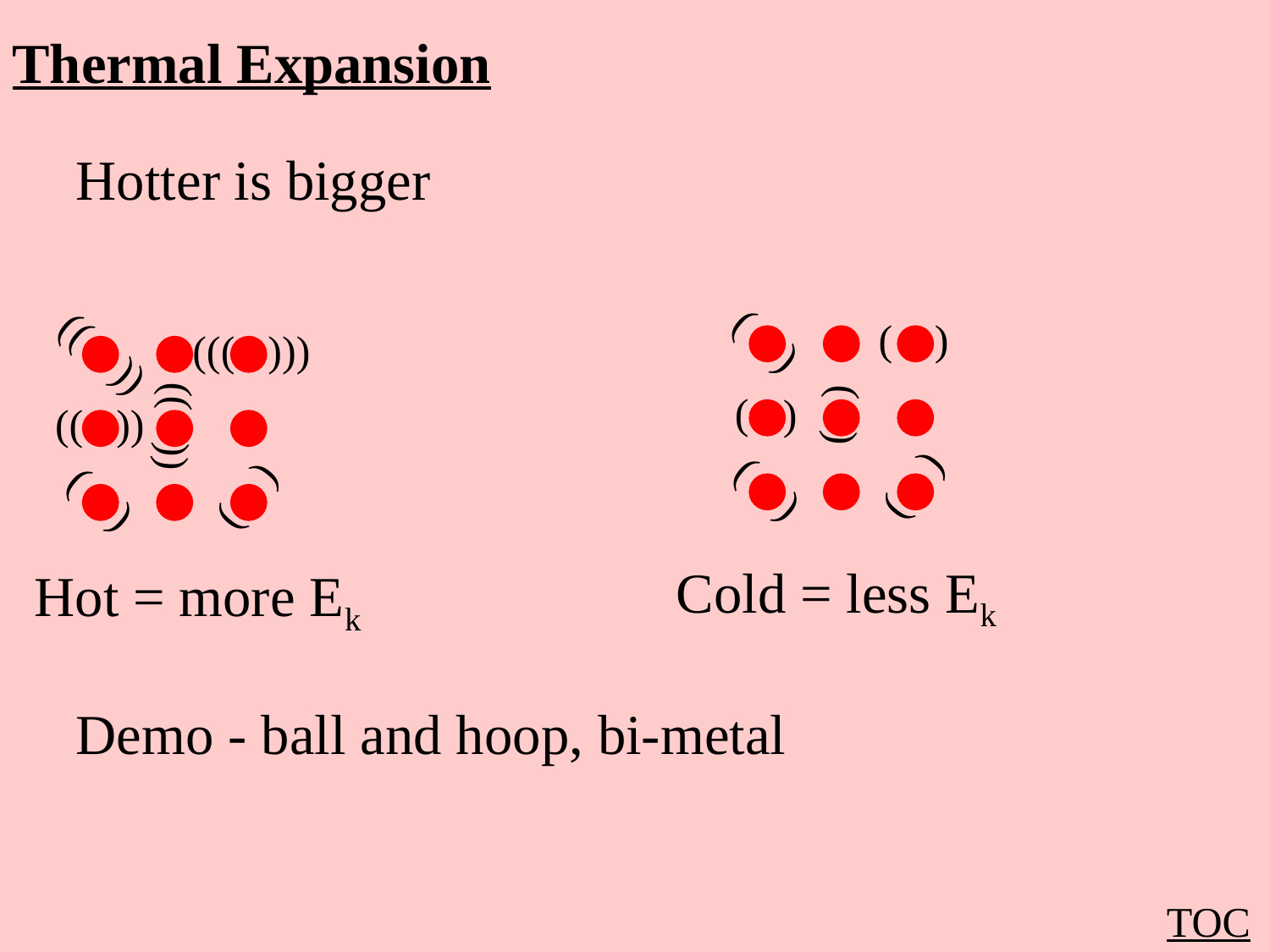

Thermal Expansion
Hotter is bigger
(
)
(    )
(((
)))
((    ))

((
))
((   ))

(    )
(    )

(
)
(   )

(    )
(    )

Cold = less Ek
Hot = more Ek
Demo - ball and hoop, bi-metal
TOC